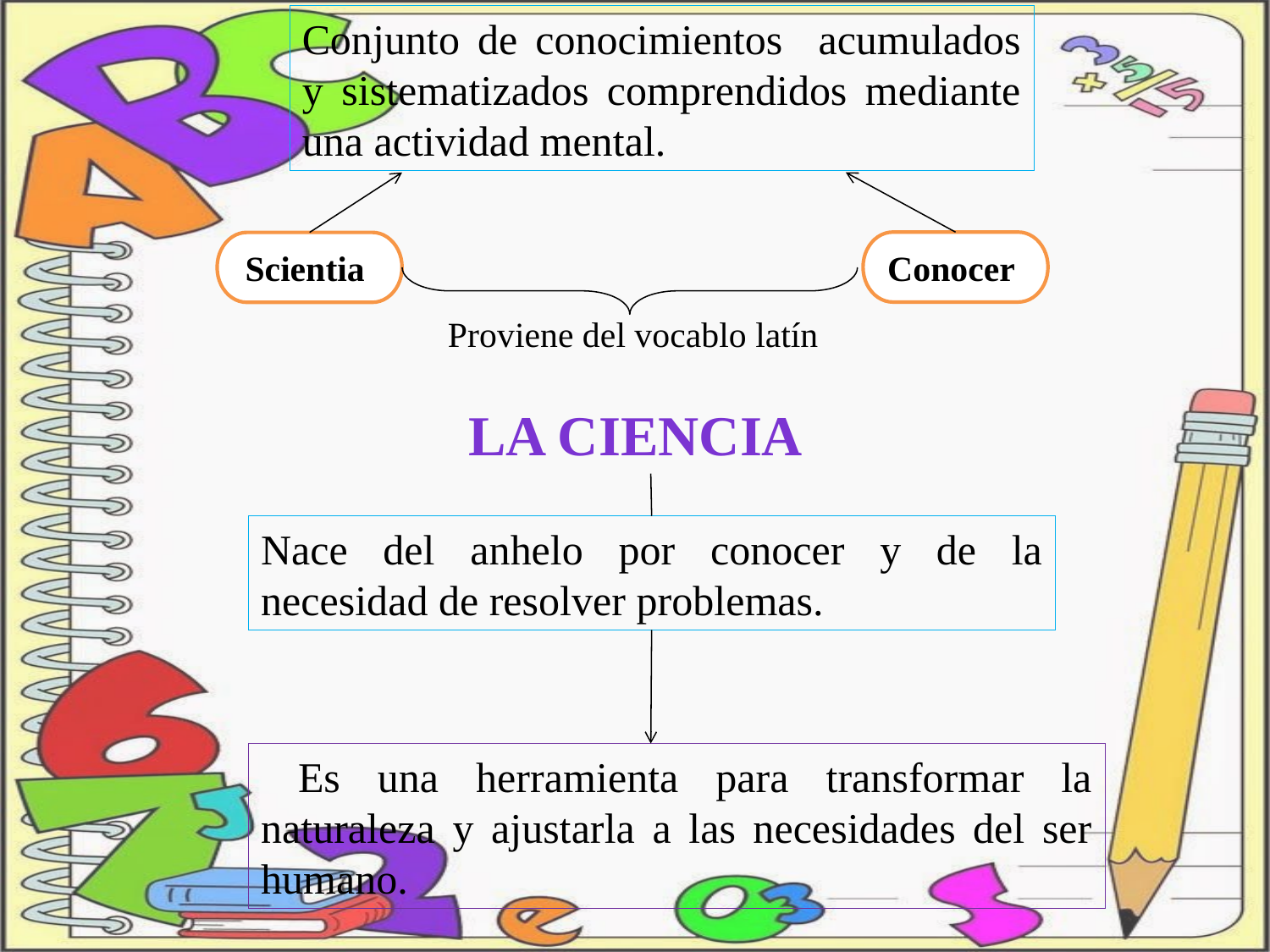

Conjunto de conocimientos  acumulados y sistematizados comprendidos mediante una actividad mental.

Conocer
Scientia
Proviene del vocablo latín
LA CIENCIA
Nace del anhelo por conocer y de la necesidad de resolver problemas.
 Es una herramienta para transformar la naturaleza y ajustarla a las necesidades del ser humano.